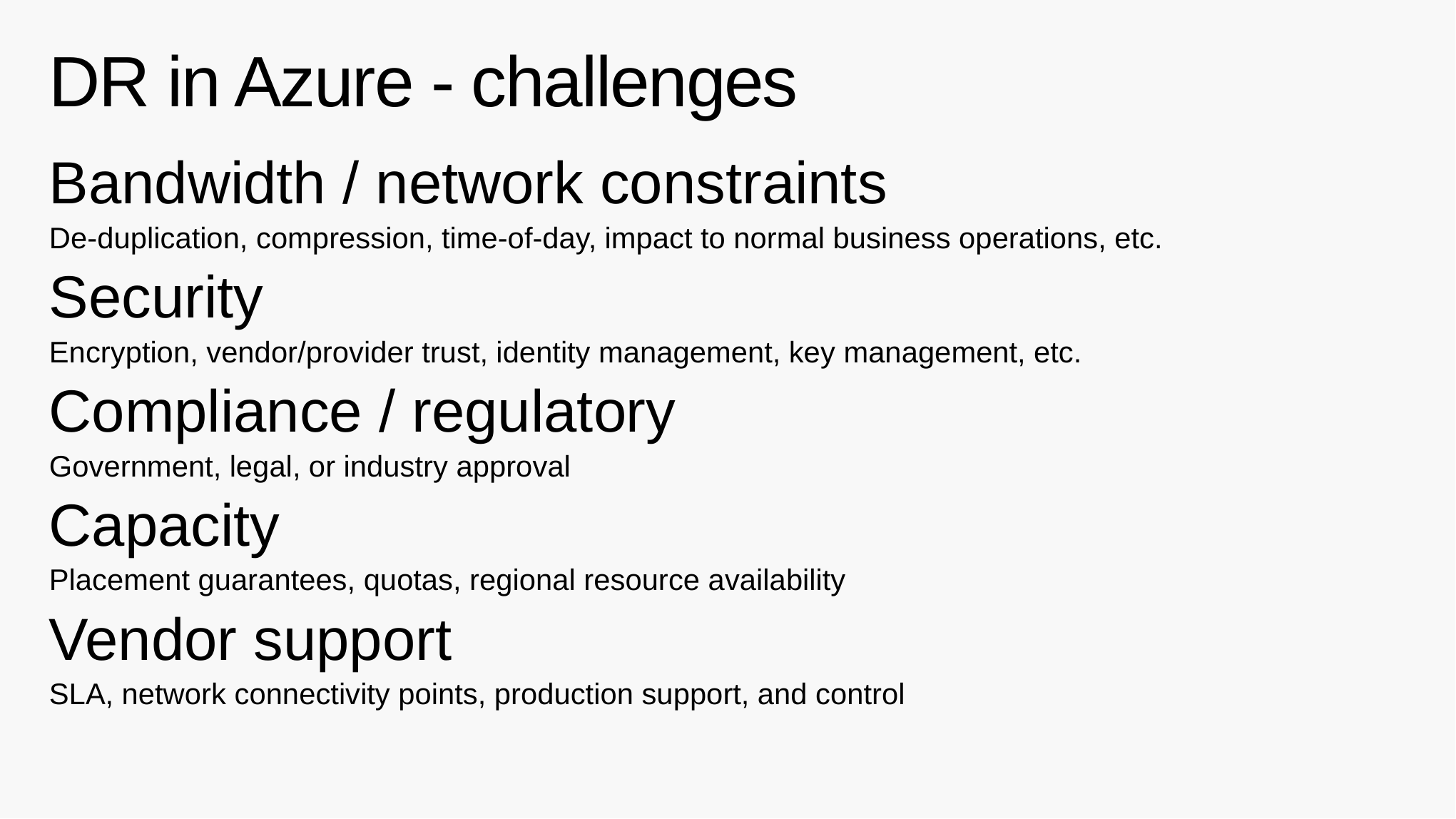

# DR in Azure - challenges
Bandwidth / network constraints
De-duplication, compression, time-of-day, impact to normal business operations, etc.
Security
Encryption, vendor/provider trust, identity management, key management, etc.
Compliance / regulatory
Government, legal, or industry approval
Capacity
Placement guarantees, quotas, regional resource availability
Vendor support
SLA, network connectivity points, production support, and control